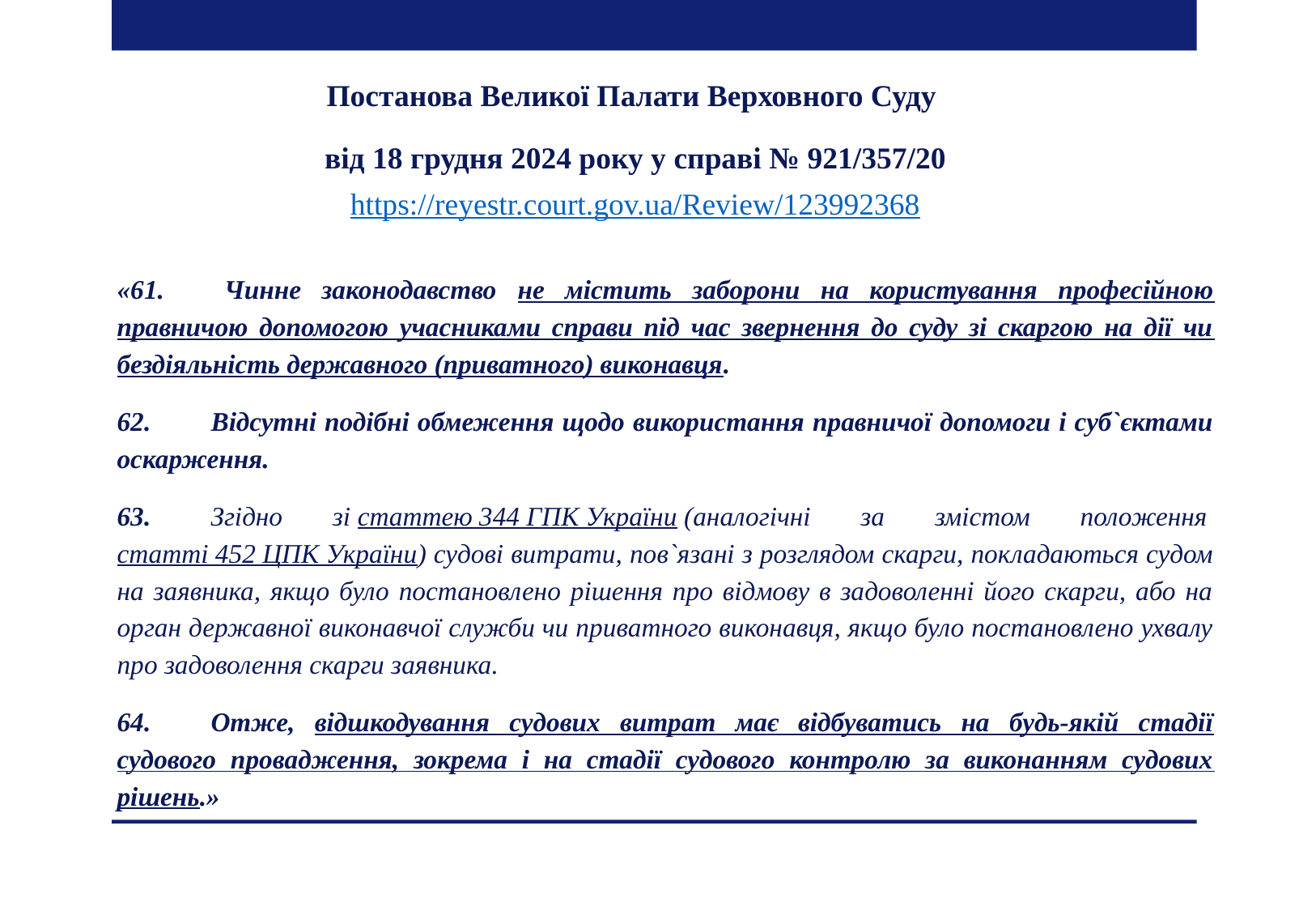

Постанова Великої Палати Верховного Суду
від 18 грудня 2024 року у справі № 921/357/20
https://reyestr.court.gov.ua/Review/123992368

«61.         Чинне законодавство не містить заборони на користування професійною правничою допомогою учасниками справи під час звернення до суду зі скаргою на дії чи бездіяльність державного (приватного) виконавця.
62.         Відсутні подібні обмеження щодо використання правничої допомоги і суб`єктами оскарження.
63.         Згідно зі статтею 344 ГПК України (аналогічні за змістом положення статті 452 ЦПК України) судові витрати, пов`язані з розглядом скарги, покладаються судом на заявника, якщо було постановлено рішення про відмову в задоволенні його скарги, або на орган державної виконавчої служби чи приватного виконавця, якщо було постановлено ухвалу про задоволення скарги заявника.
64.         Отже, відшкодування судових витрат має відбуватись на будь-якій стадії судового провадження, зокрема і на стадії судового контролю за виконанням судових рішень.»